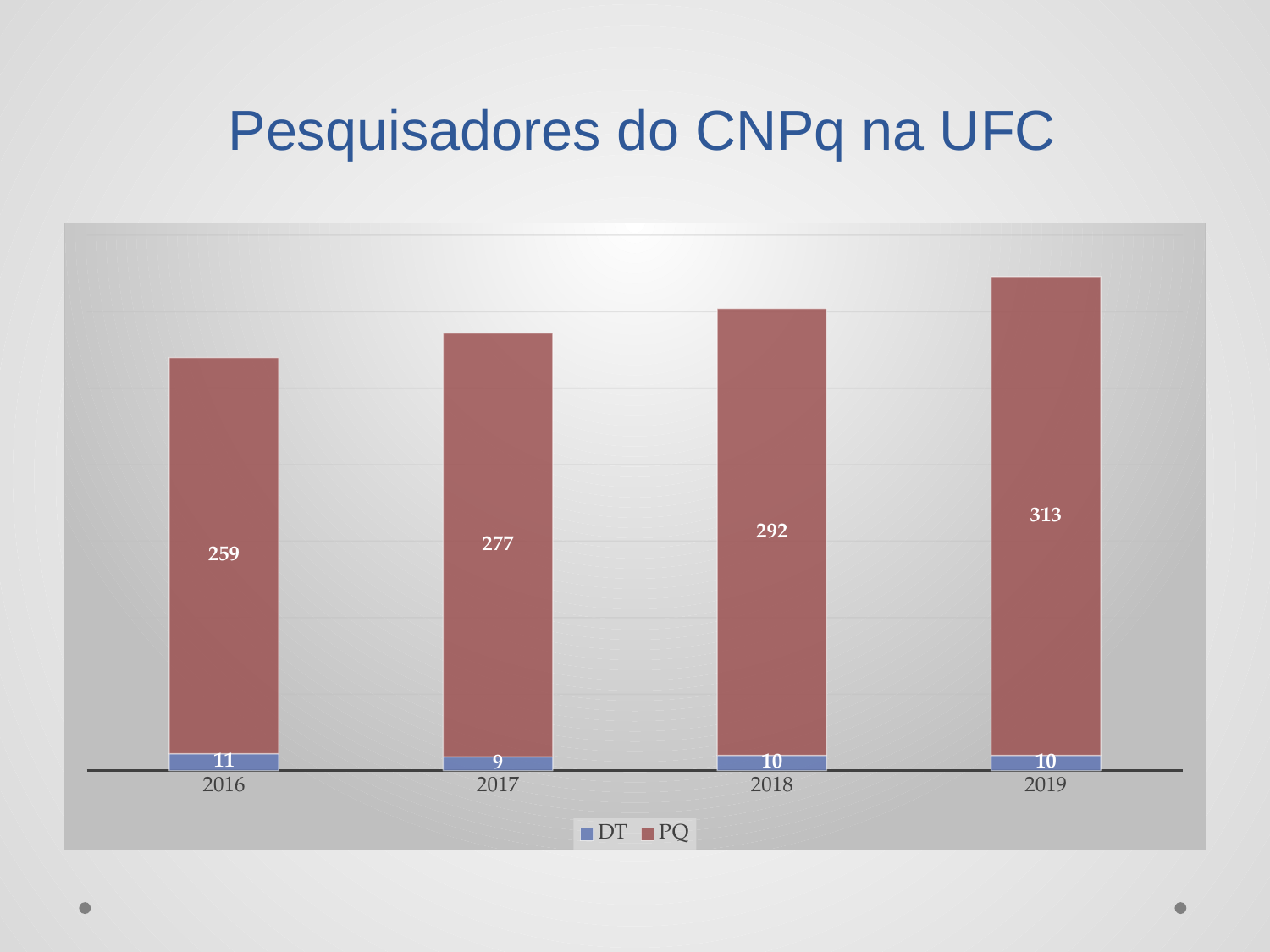

# Pesquisadores do CNPq na UFC

### Chart

| Category | DT | PQ |
|---|---|---|
| 2016 | 11.0 | 259.0 |
| 2017 | 9.0 | 277.0 |
| 2018 | 10.0 | 292.0 |
| 2019 | 10.0 | 313.0 |